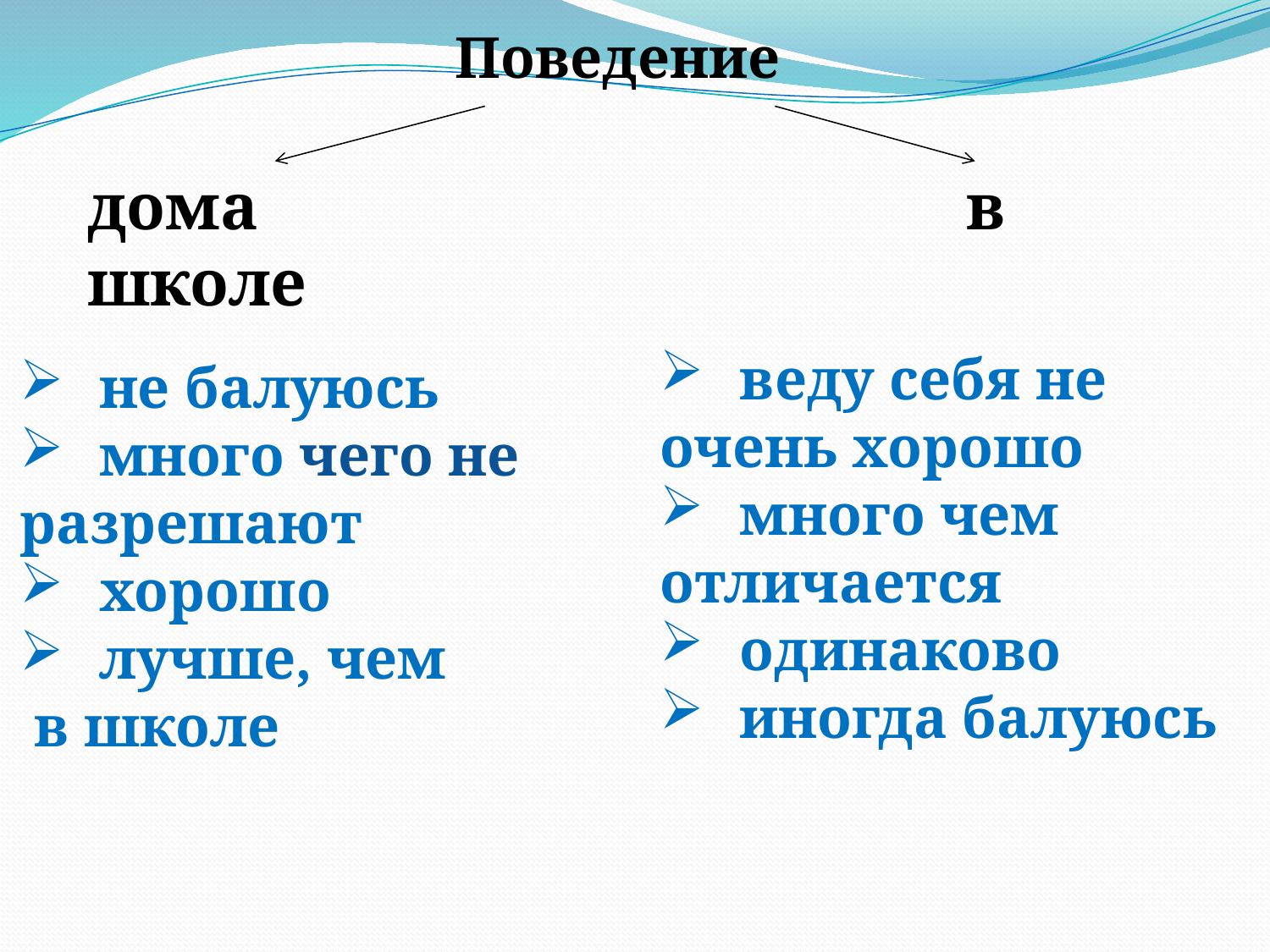

Поведение

дома                                           в школе
веду себя не
очень хорошо
много чем
отличается
одинаково
иногда балуюсь

не балуюсь
много чего не
разрешают
хорошо
лучше, чем
 в школе